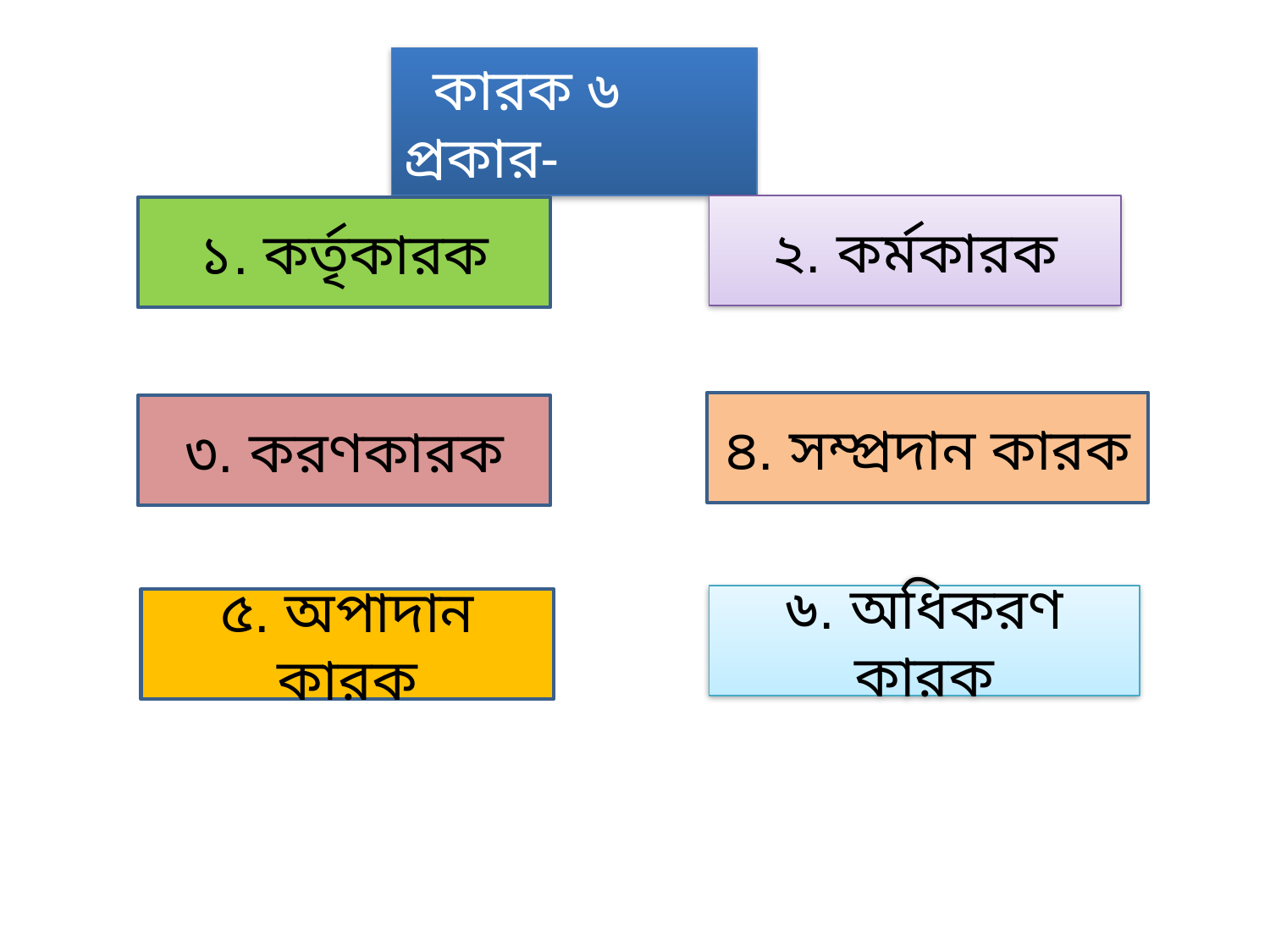

কারক ৬ প্রকার-
২. কর্মকারক
১. কর্তৃকারক
৪. সম্প্রদান কারক
৩. করণকারক
৬. অধিকরণ কারক
৫. অপাদান কারক